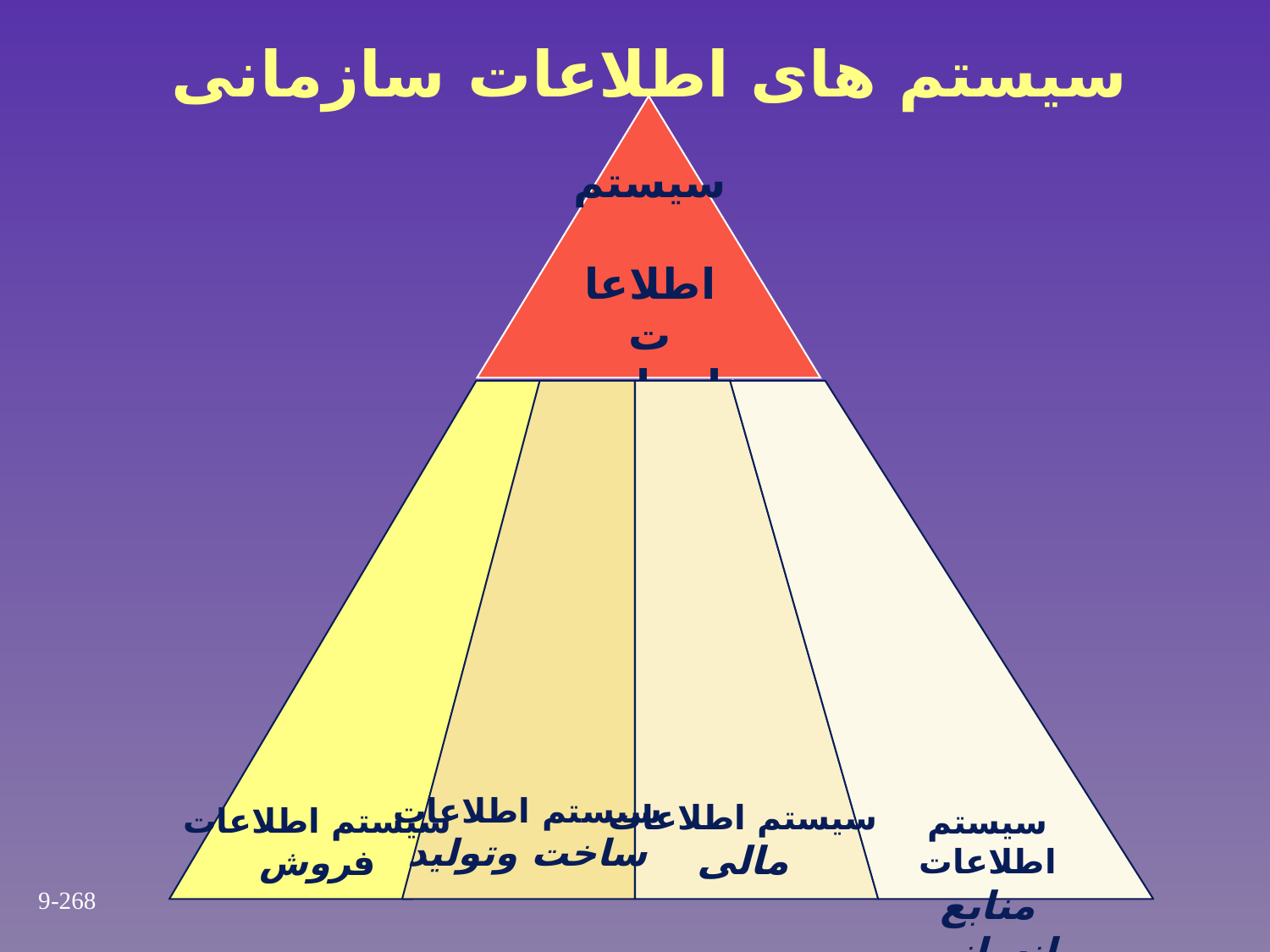

سیستم های اطلاعات سازمانی

سیستم
 اطلاعات
اجرایی

(EIS)

سیستم اطلاعات
ساخت وتولید
سیستم اطلاعات
مالی
سیستم اطلاعات
فروش
سیستم اطلاعات
منابع انسانی

9-268